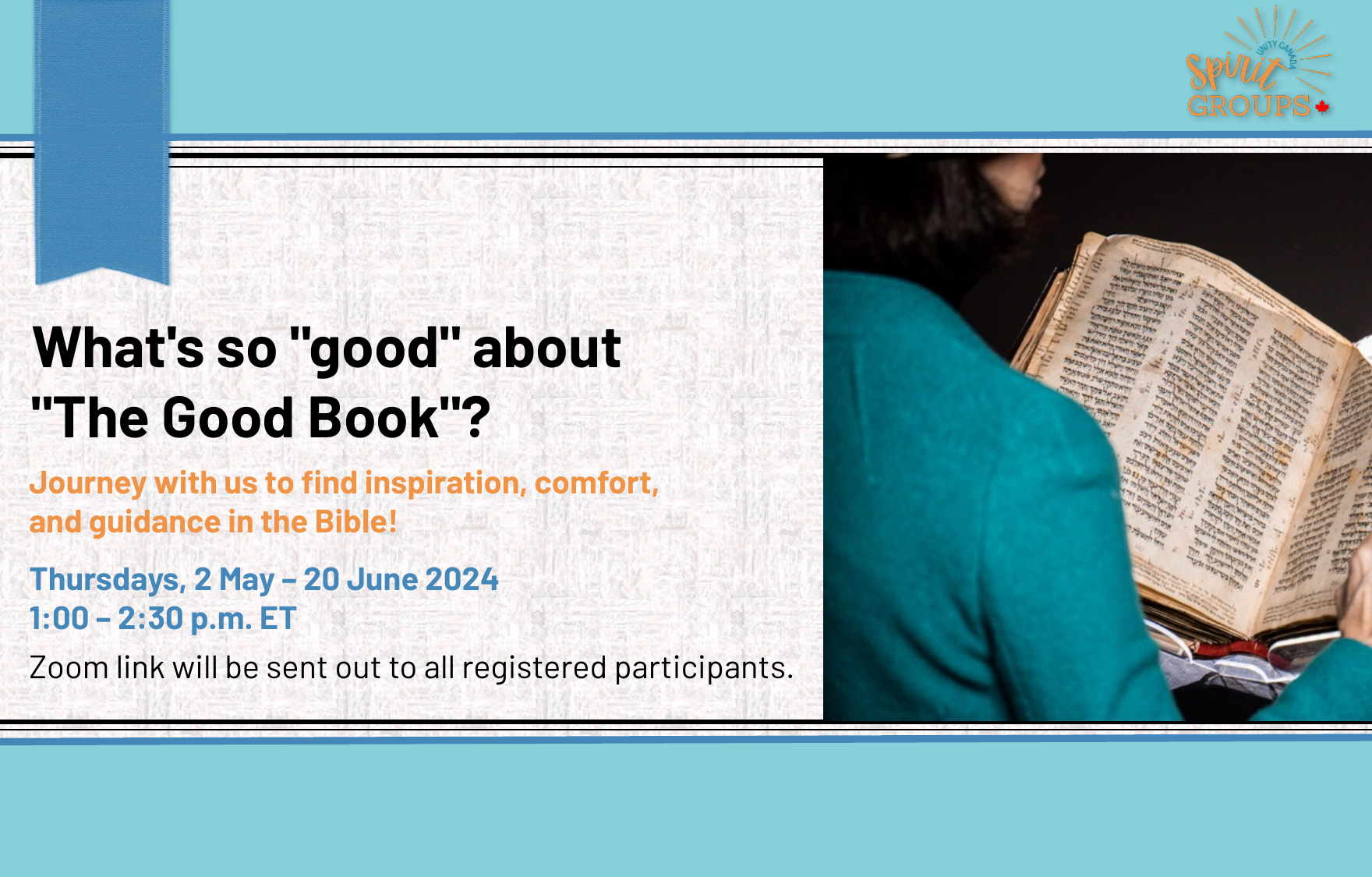

What's so "good" about "The Good Book"?